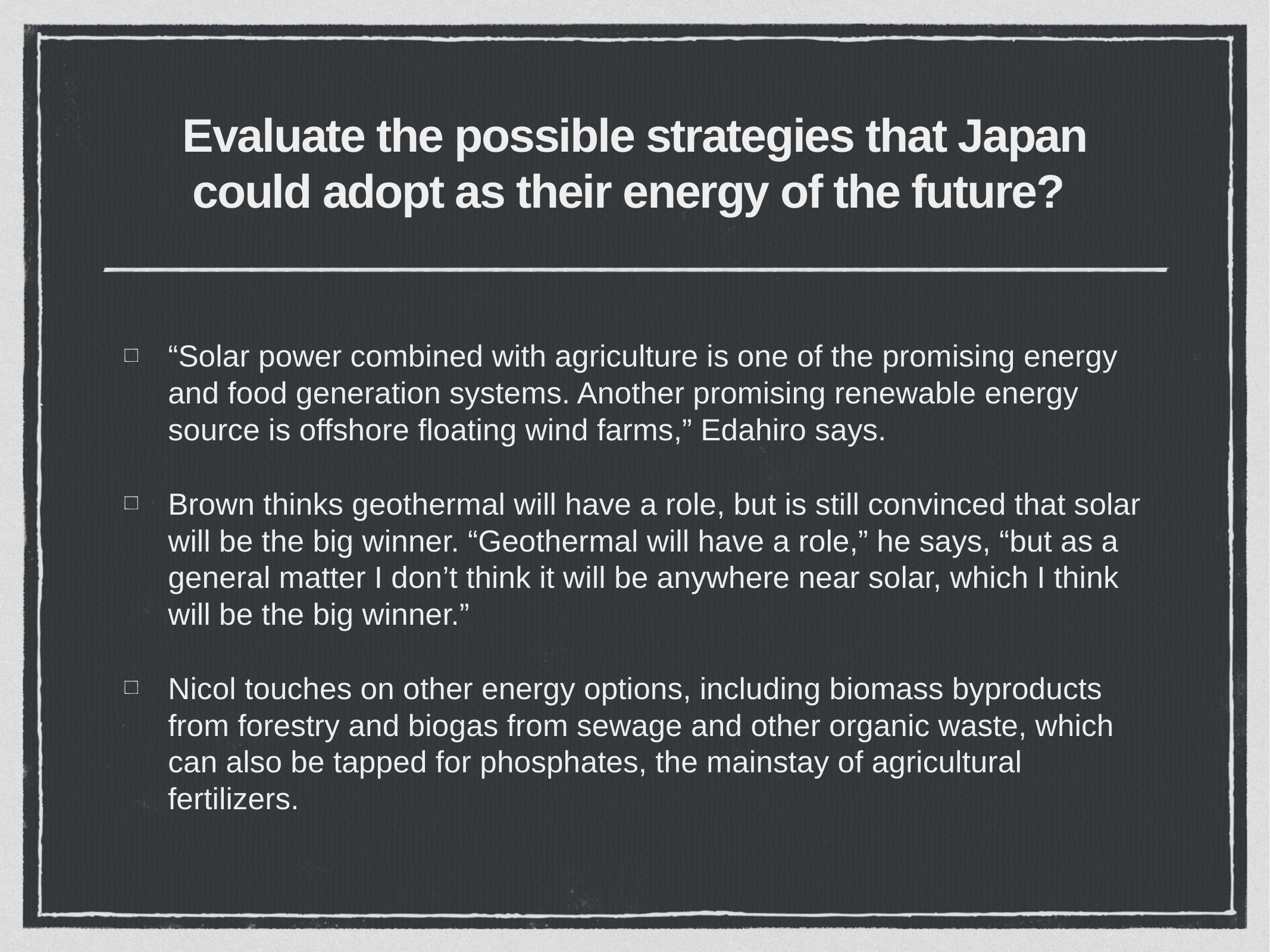

# Evaluate the possible strategies that Japan could adopt as their energy of the future?

“Solar power combined with agriculture is one of the promising energy and food generation systems. Another promising renewable energy source is offshore floating wind farms,” Edahiro says.
Brown thinks geothermal will have a role, but is still convinced that solar will be the big winner. “Geothermal will have a role,” he says, “but as a general matter I don’t think it will be anywhere near solar, which I think will be the big winner.”
Nicol touches on other energy options, including biomass byproducts from forestry and biogas from sewage and other organic waste, which can also be tapped for phosphates, the mainstay of agricultural fertilizers.